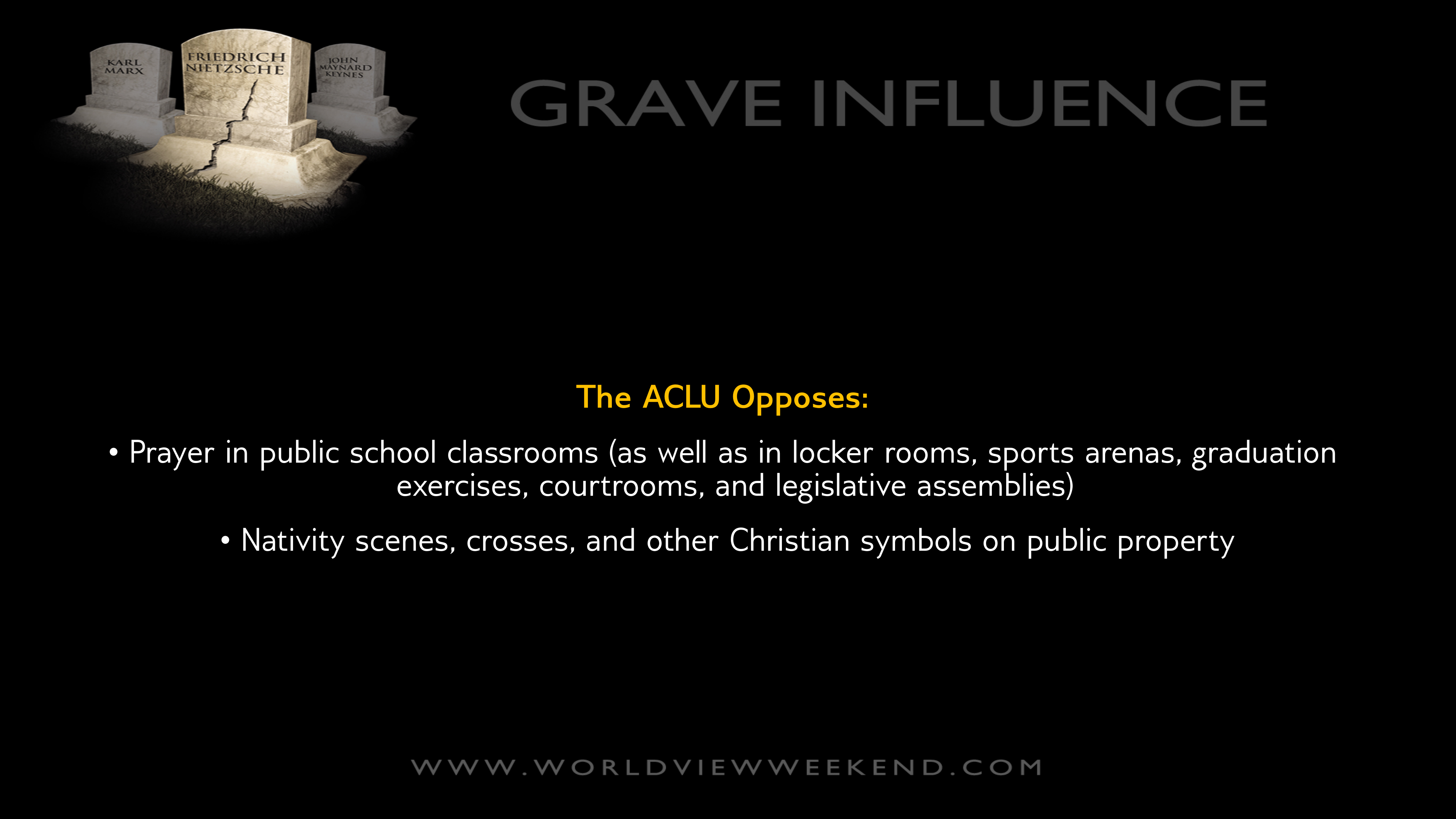

The ACLU Opposes:
• Prayer in public school classrooms (as well as in locker rooms, sports arenas, graduation
exercises, courtrooms, and legislative assemblies)
• Nativity scenes, crosses, and other Christian symbols on public property